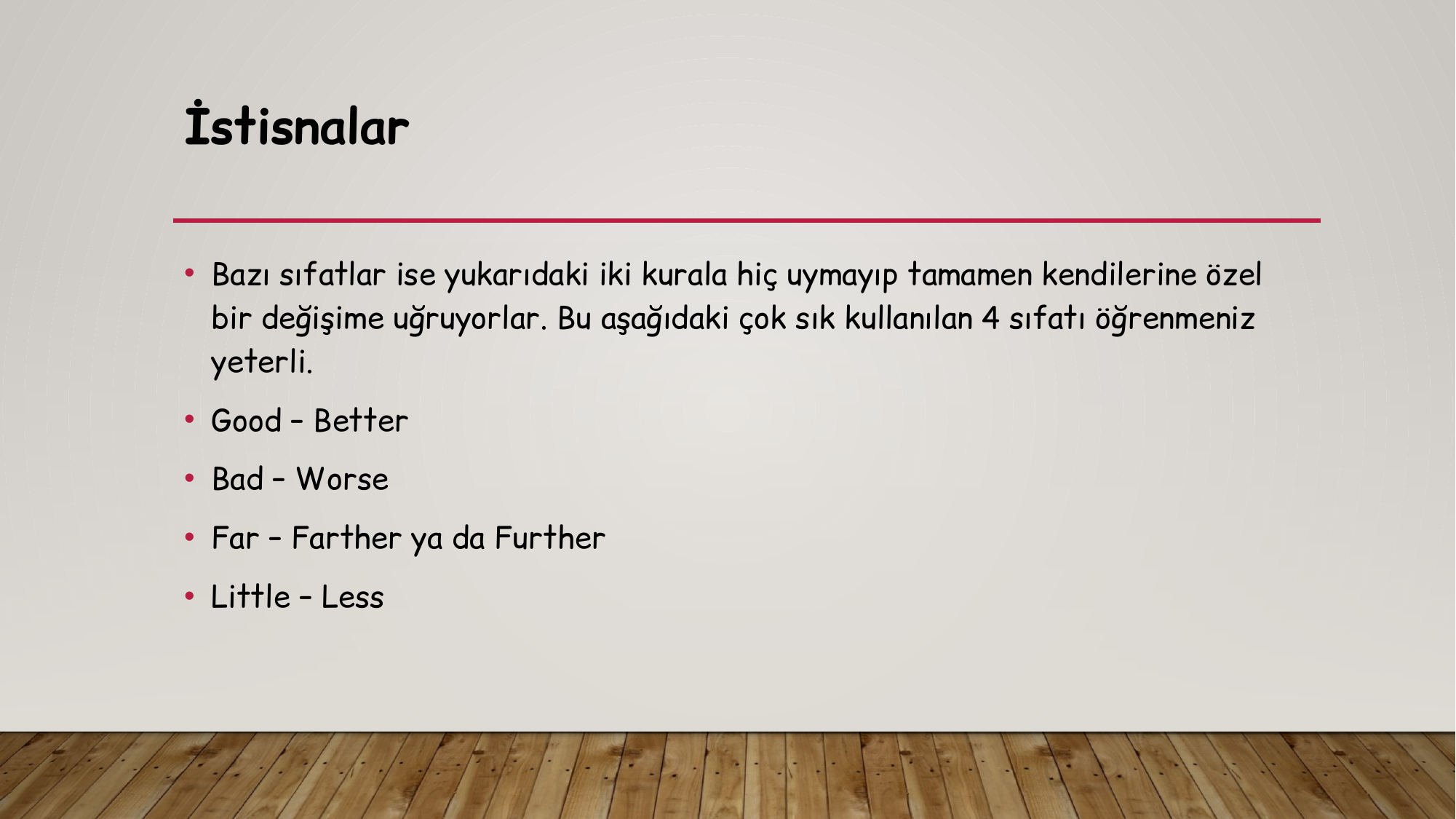

# İstisnalar
Bazı sıfatlar ise yukarıdaki iki kurala hiç uymayıp tamamen kendilerine özel bir değişime uğruyorlar. Bu aşağıdaki çok sık kullanılan 4 sıfatı öğrenmeniz yeterli.
Good – Better
Bad – Worse
Far – Farther ya da Further
Little – Less